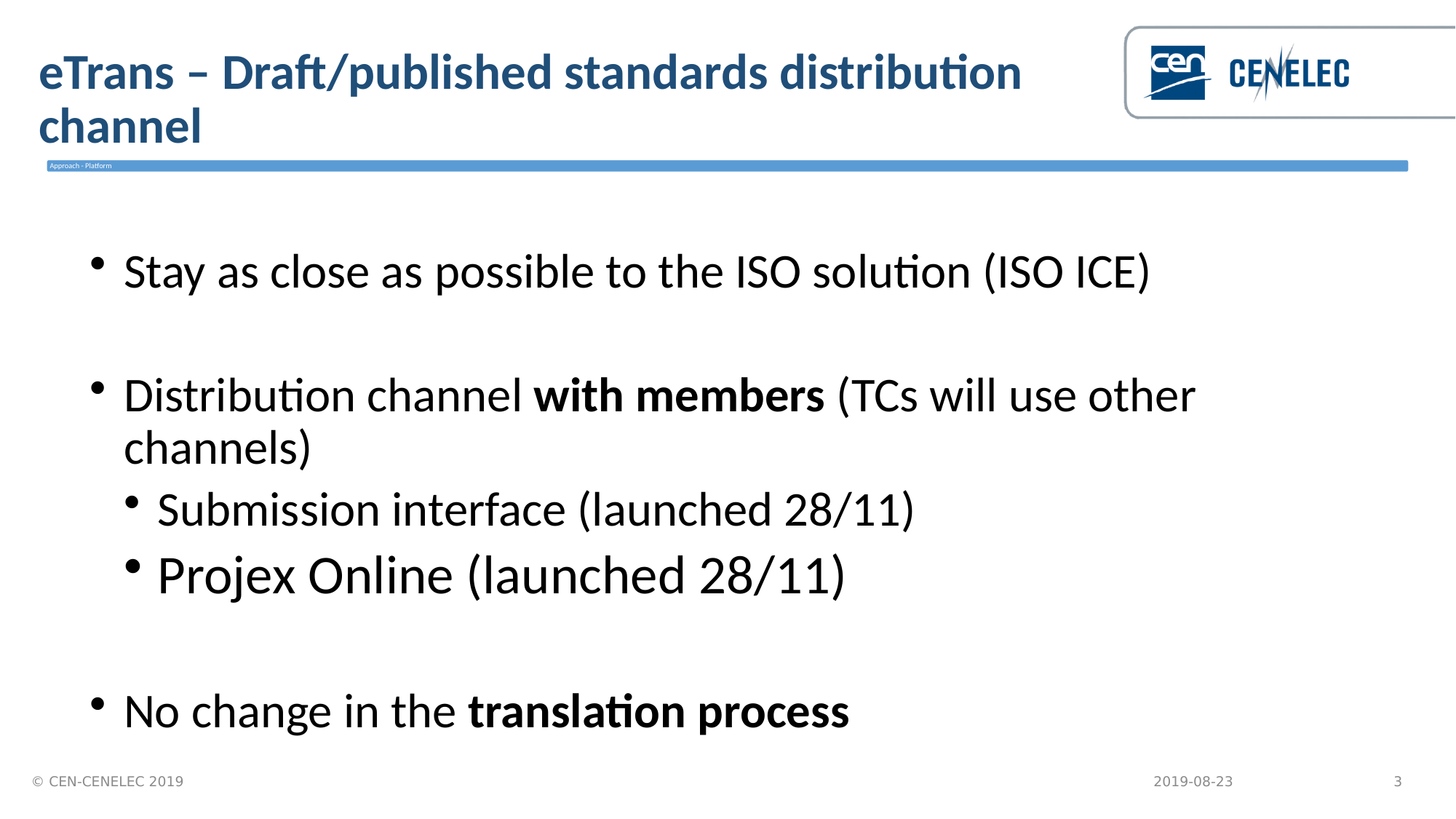

eTrans – Draft/published standards distribution channel
Approach - Platform

Stay as close as possible to the ISO solution (ISO ICE)

Distribution channel with members (TCs will use other channels)
Submission interface (launched 28/11)
Projex Online (launched 28/11)

No change in the translation process

2019-08-23

3